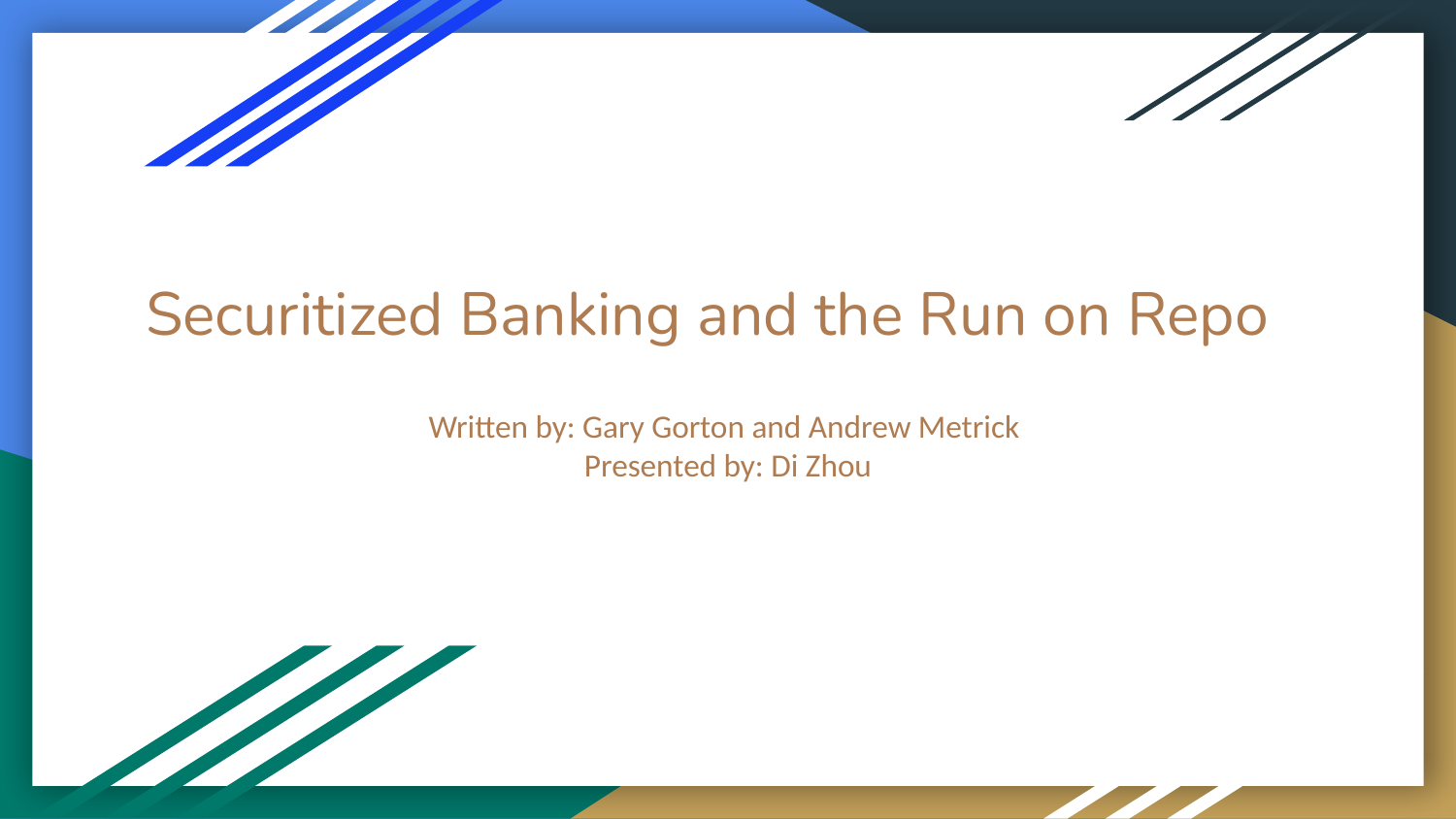

# Securitized Banking and the Run on Repo
Written by: Gary Gorton and Andrew Metrick
Presented by: Di Zhou